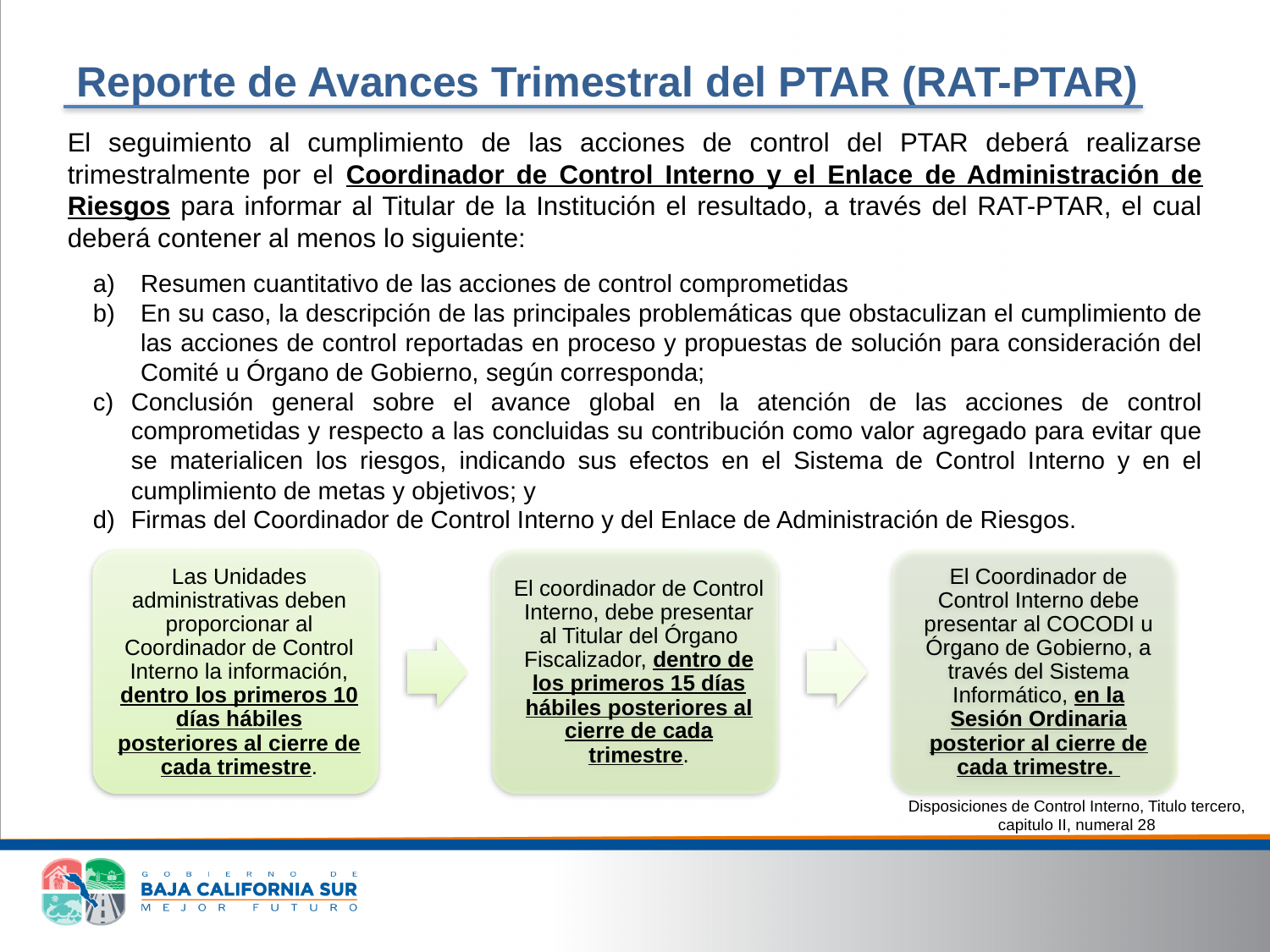

Reporte de Avances Trimestral del PTAR (RAT-PTAR)
El seguimiento al cumplimiento de las acciones de control del PTAR deberá realizarse trimestralmente por el Coordinador de Control Interno y el Enlace de Administración de Riesgos para informar al Titular de la Institución el resultado, a través del RAT-PTAR, el cual deberá contener al menos lo siguiente:

Resumen cuantitativo de las acciones de control comprometidas
En su caso, la descripción de las principales problemáticas que obstaculizan el cumplimiento de las acciones de control reportadas en proceso y propuestas de solución para consideración del Comité u Órgano de Gobierno, según corresponda;
c)	Conclusión general sobre el avance global en la atención de las acciones de control comprometidas y respecto a las concluidas su contribución como valor agregado para evitar que se materialicen los riesgos, indicando sus efectos en el Sistema de Control Interno y en el cumplimiento de metas y objetivos; y
d)	Firmas del Coordinador de Control Interno y del Enlace de Administración de Riesgos.
Las Unidades administrativas deben proporcionar al Coordinador de Control Interno la información, dentro los primeros 10 días hábiles posteriores al cierre de cada trimestre.

El coordinador de Control Interno, debe presentar al Titular del Órgano Fiscalizador, dentro de los primeros 15 días hábiles posteriores al cierre de cada trimestre.

El Coordinador de Control Interno debe presentar al COCODI u Órgano de Gobierno, a través del Sistema Informático, en la Sesión Ordinaria posterior al cierre de cada trimestre.
Disposiciones de Control Interno, Titulo tercero, capitulo II, numeral 28